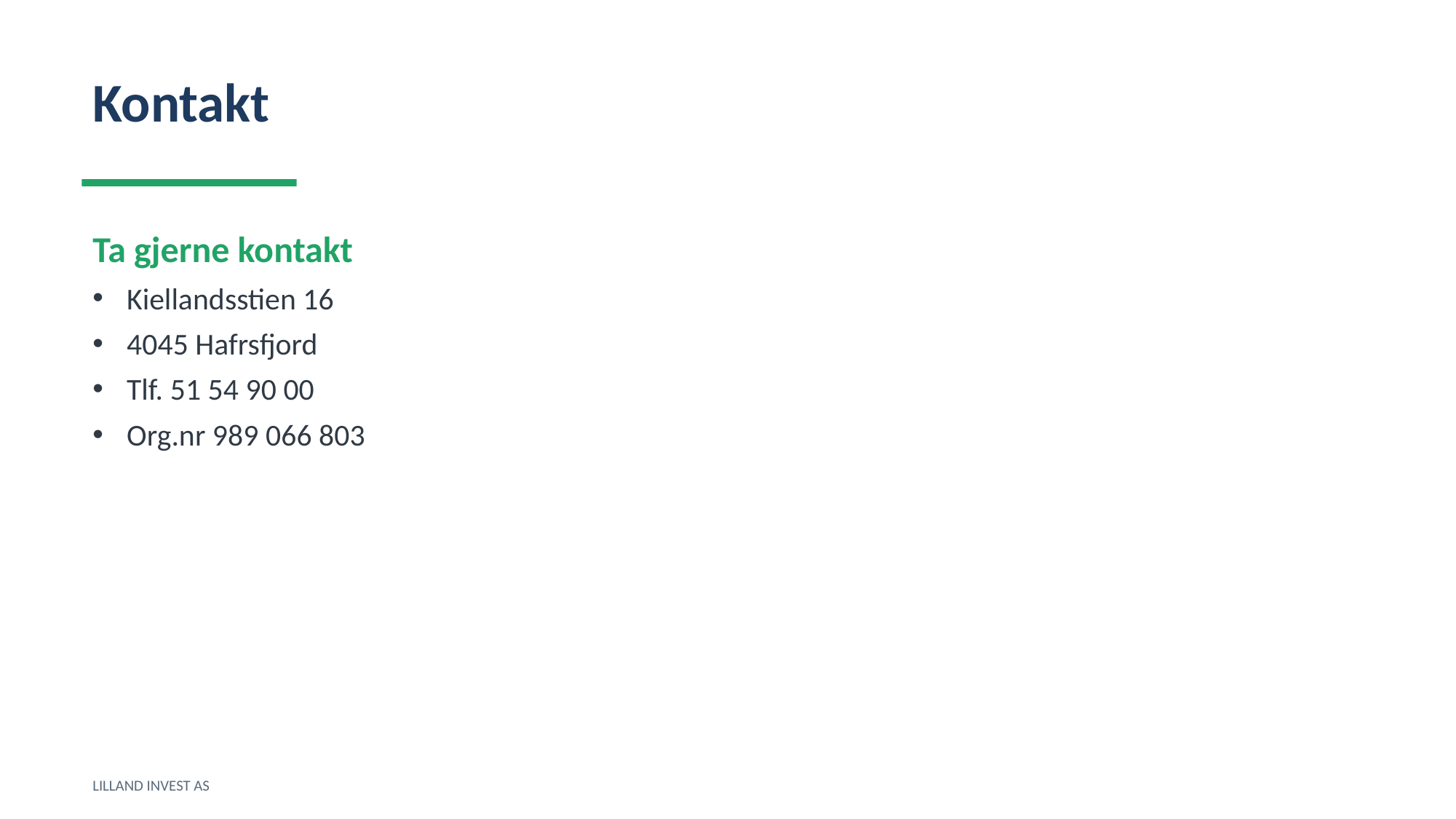

Kontakt

Ta gjerne kontakt
Kiellandsstien 16
4045 Hafrsfjord
Tlf. 51 54 90 00
Org.nr 989 066 803
LILLAND INVEST AS